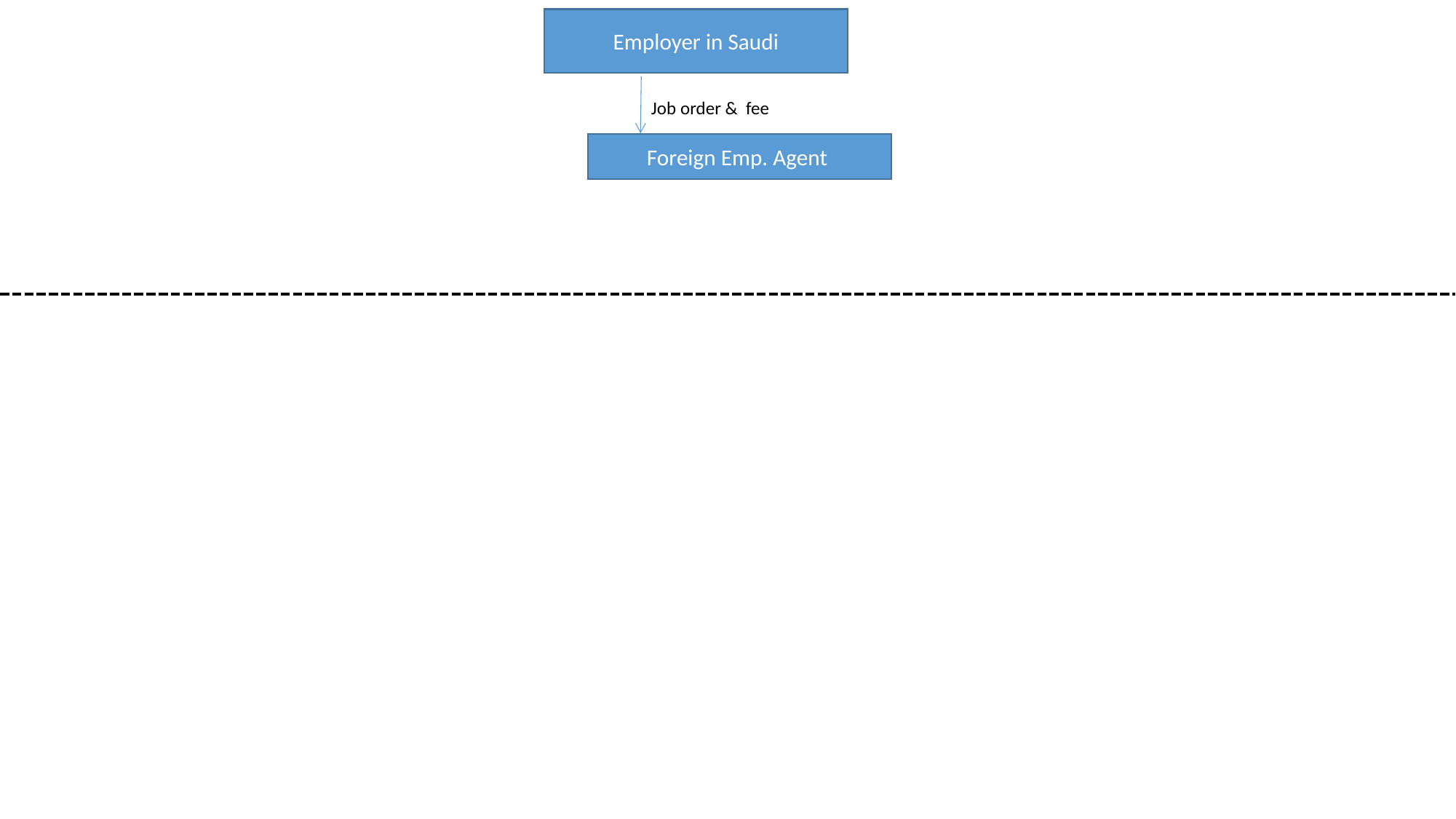

Employer in Saudi
Job order &  fee
Foreign Emp. Agent